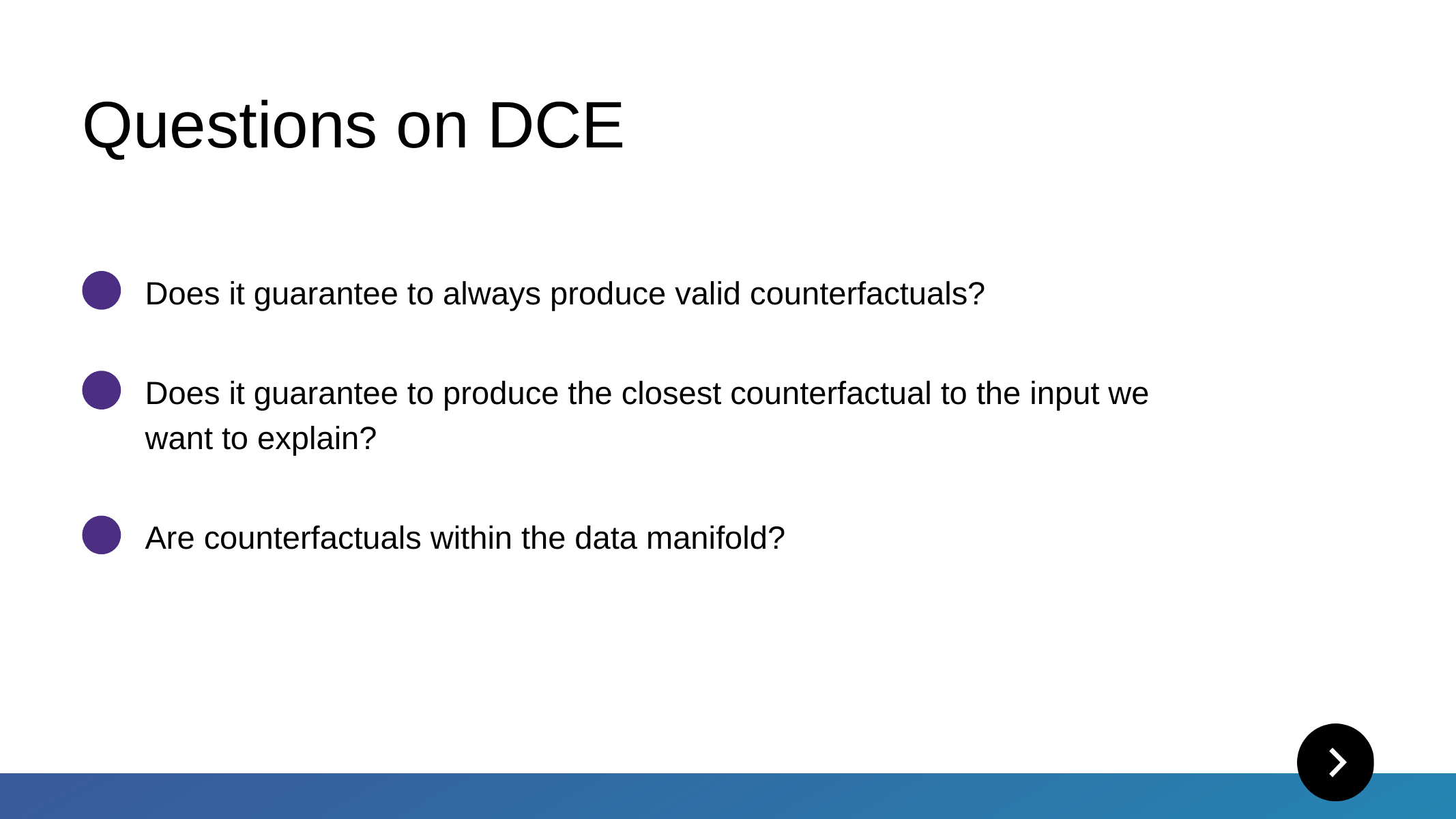

Questions on DCE
Does it guarantee to always produce valid counterfactuals?

Does it guarantee to produce the closest counterfactual to the input we want to explain?

Are counterfactuals within the data manifold?